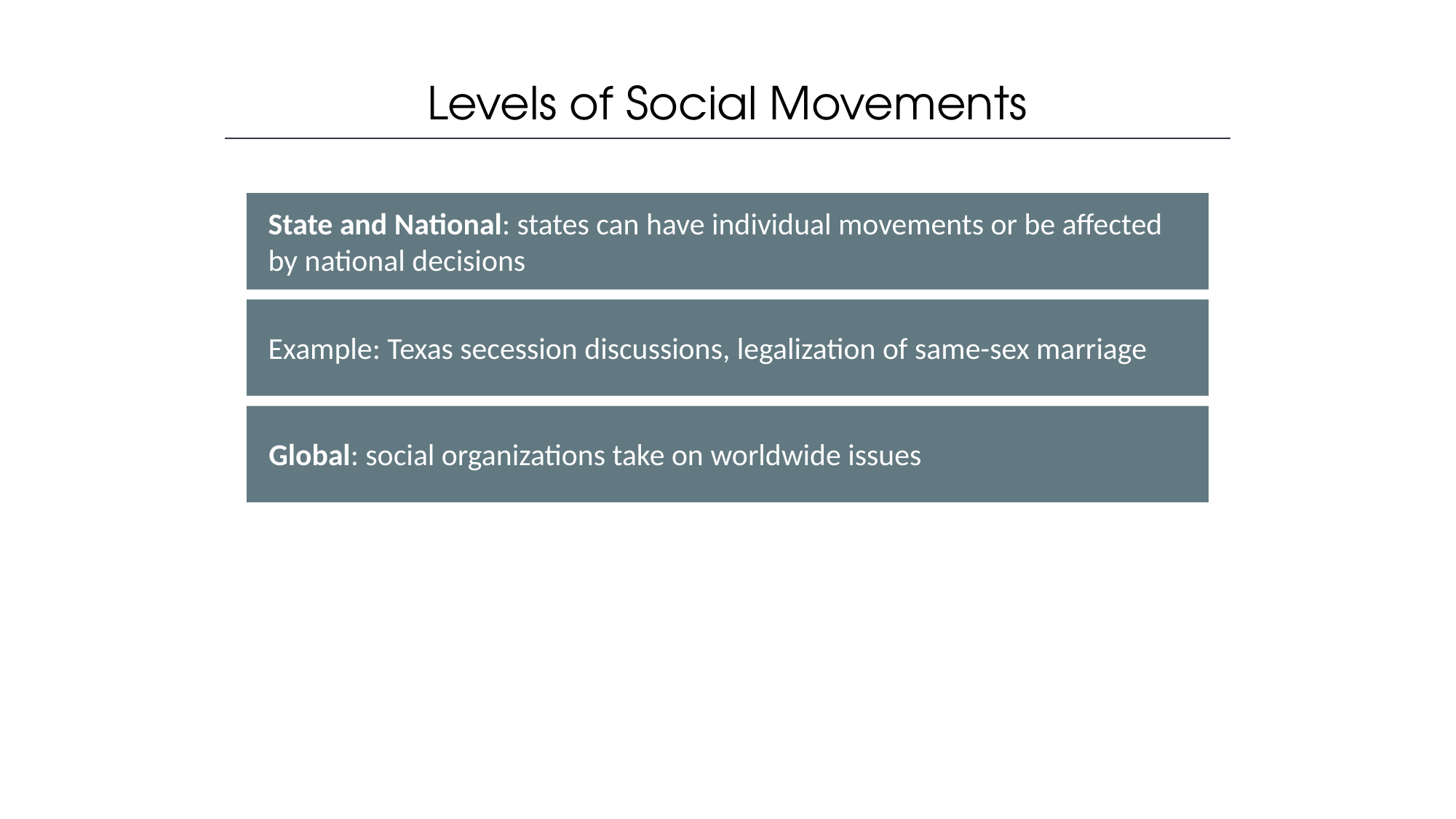

Levels of Social Movements
HAWKES LEARNING

State and National: states can have individual movements or be affected by national decisions

Example: Texas secession discussions, legalization of same-sex marriage

Global: social organizations take on worldwide issues